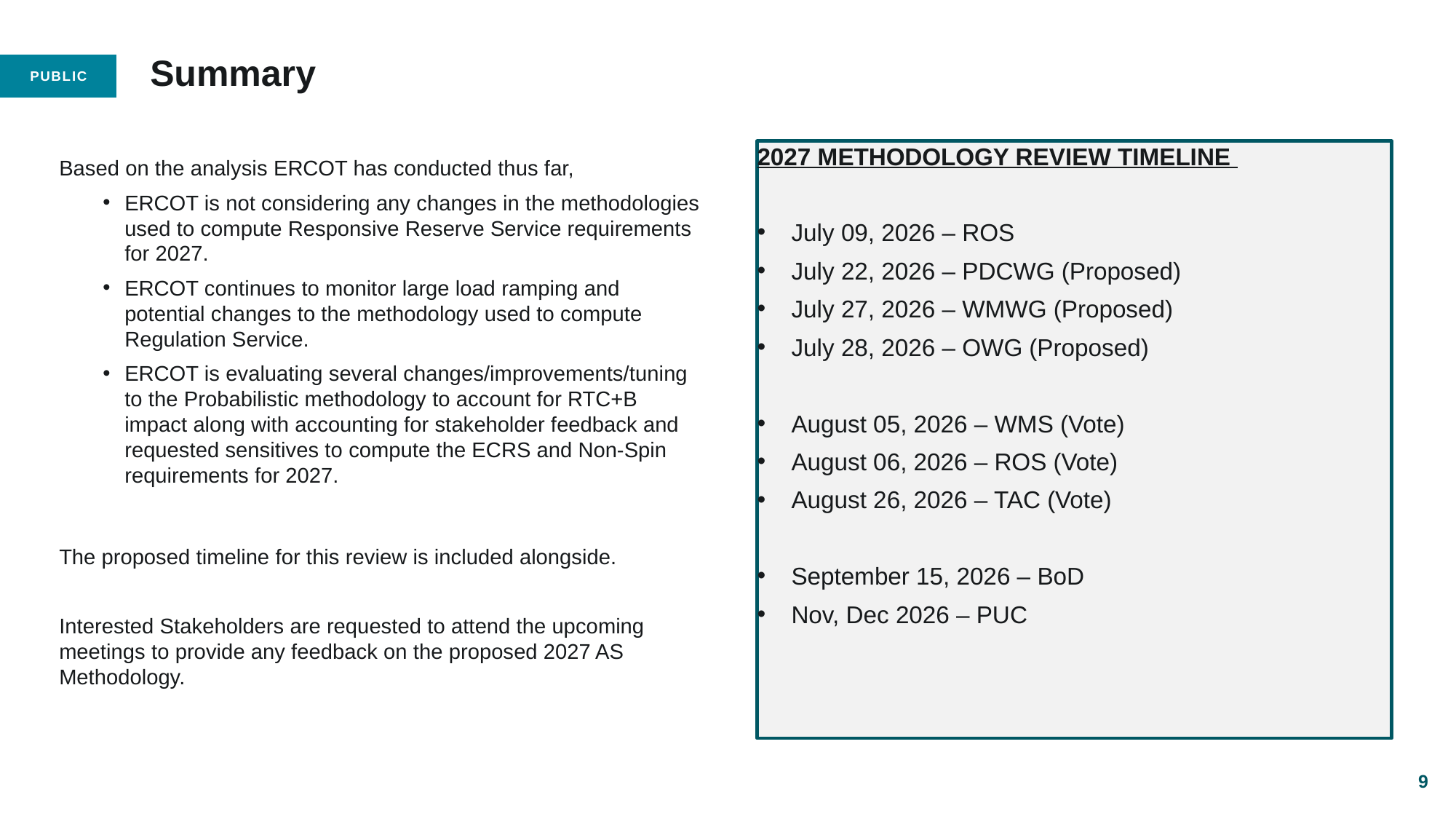

# Summary
2027 Methodology Review Timeline

July 09, 2026 – ROS
July 22, 2026 – PDCWG (Proposed)
July 27, 2026 – WMWG (Proposed)
July 28, 2026 – OWG (Proposed)

August 05, 2026 – WMS (Vote)
August 06, 2026 – ROS (Vote)
August 26, 2026 – TAC (Vote)

September 15, 2026 – BoD
Nov, Dec 2026 – PUC
Based on the analysis ERCOT has conducted thus far,
ERCOT is not considering any changes in the methodologies used to compute Responsive Reserve Service requirements for 2027.
ERCOT continues to monitor large load ramping and potential changes to the methodology used to compute Regulation Service.
ERCOT is evaluating several changes/improvements/tuning to the Probabilistic methodology to account for RTC+B impact along with accounting for stakeholder feedback and requested sensitives to compute the ECRS and Non-Spin requirements for 2027.

The proposed timeline for this review is included alongside.

Interested Stakeholders are requested to attend the upcoming meetings to provide any feedback on the proposed 2027 AS Methodology.

9